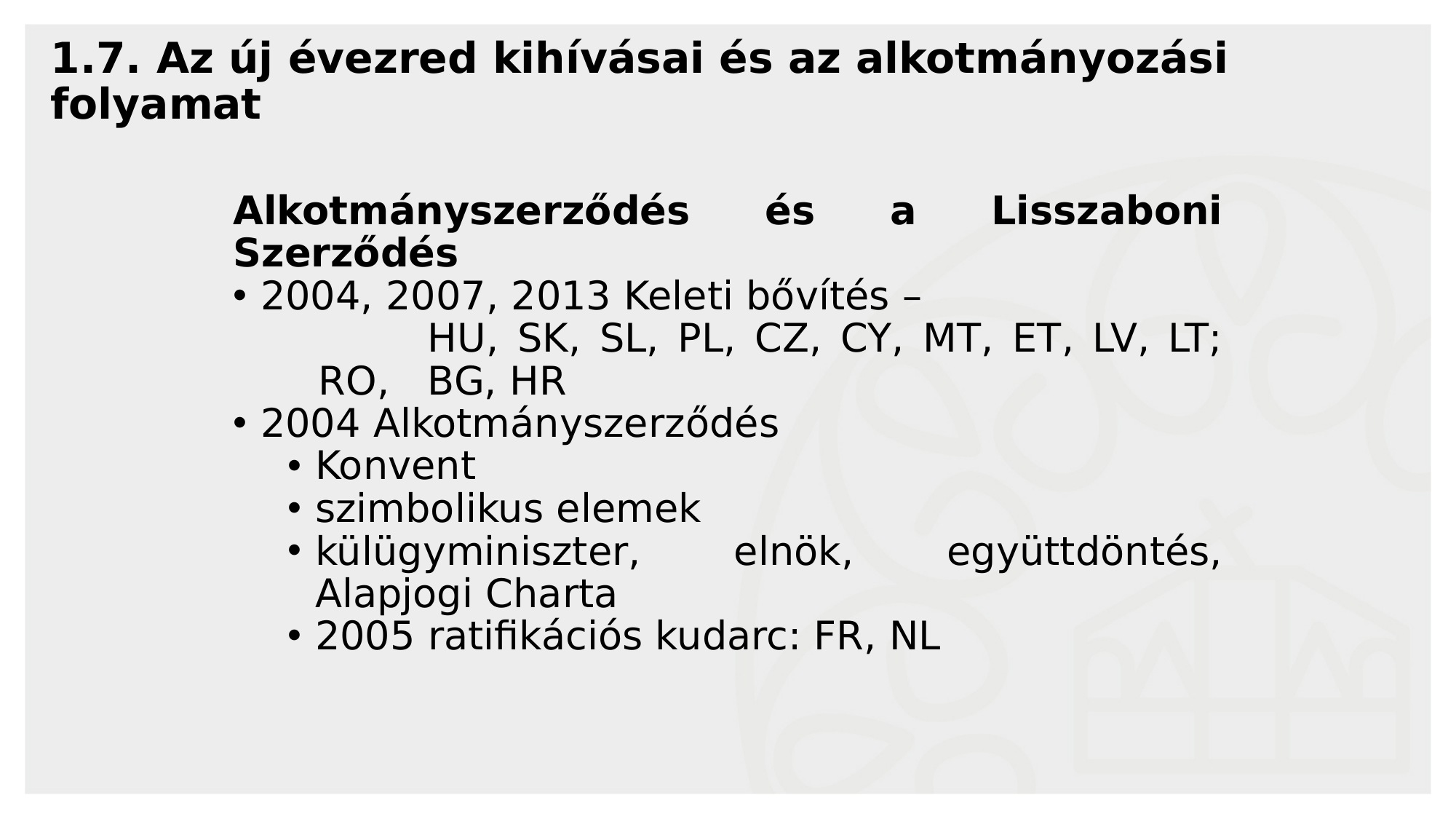

# 1.7. Az új évezred kihívásai és az alkotmányozási folyamat
Alkotmányszerződés és a Lisszaboni Szerződés
2004, 2007, 2013 Keleti bővítés –
	HU, SK, SL, PL, CZ, CY, MT, ET, LV, LT; RO, 	BG, HR
2004 Alkotmányszerződés
Konvent
szimbolikus elemek
külügyminiszter, elnök, együttdöntés, Alapjogi Charta
2005 ratifikációs kudarc: FR, NL